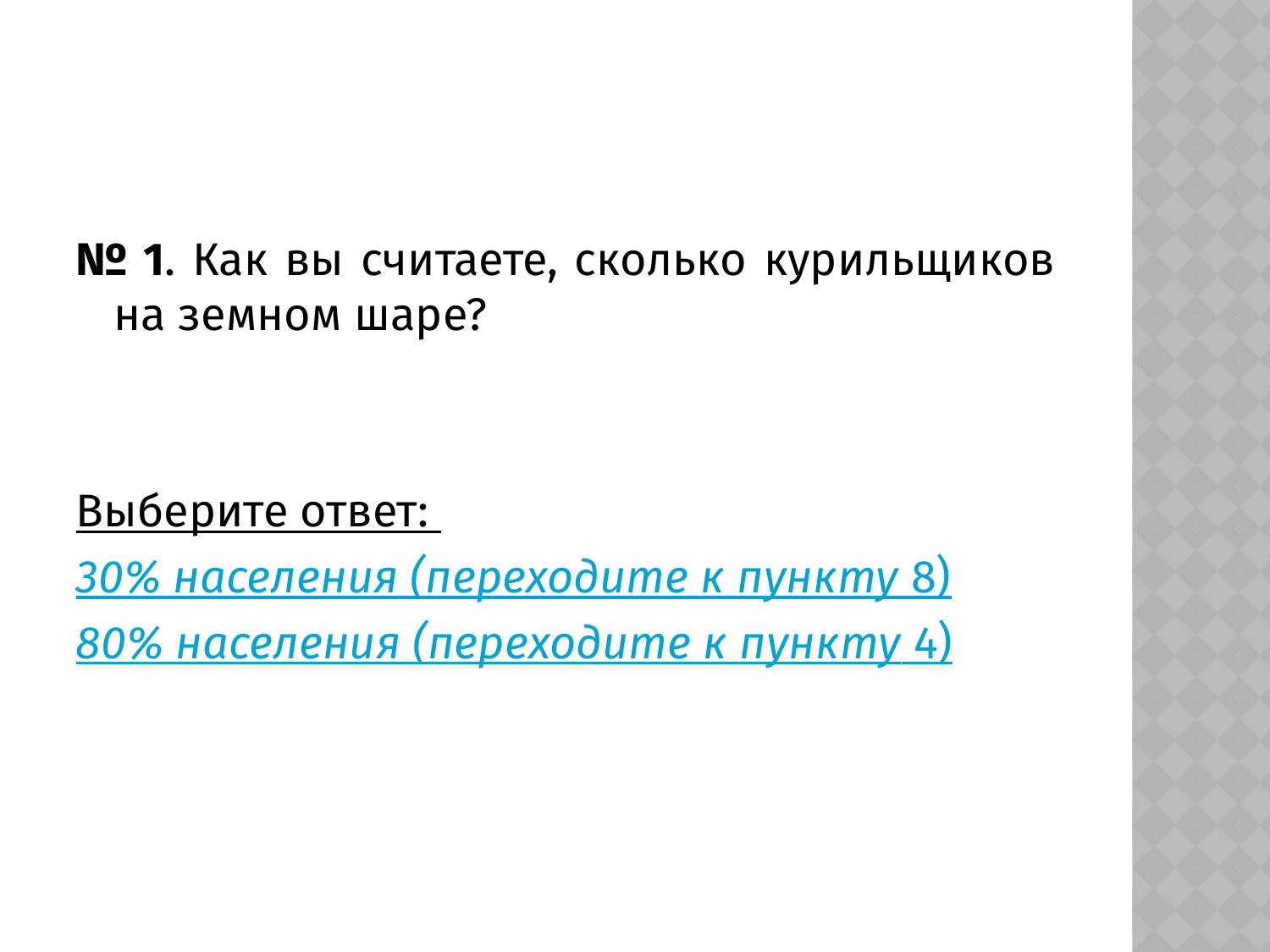

#
№ 1. Как вы считаете, сколько курильщиков на земном шаре?

Выберите ответ:
30% населения (переходите к пункту 8)
80% населения (переходите к пункту 4)